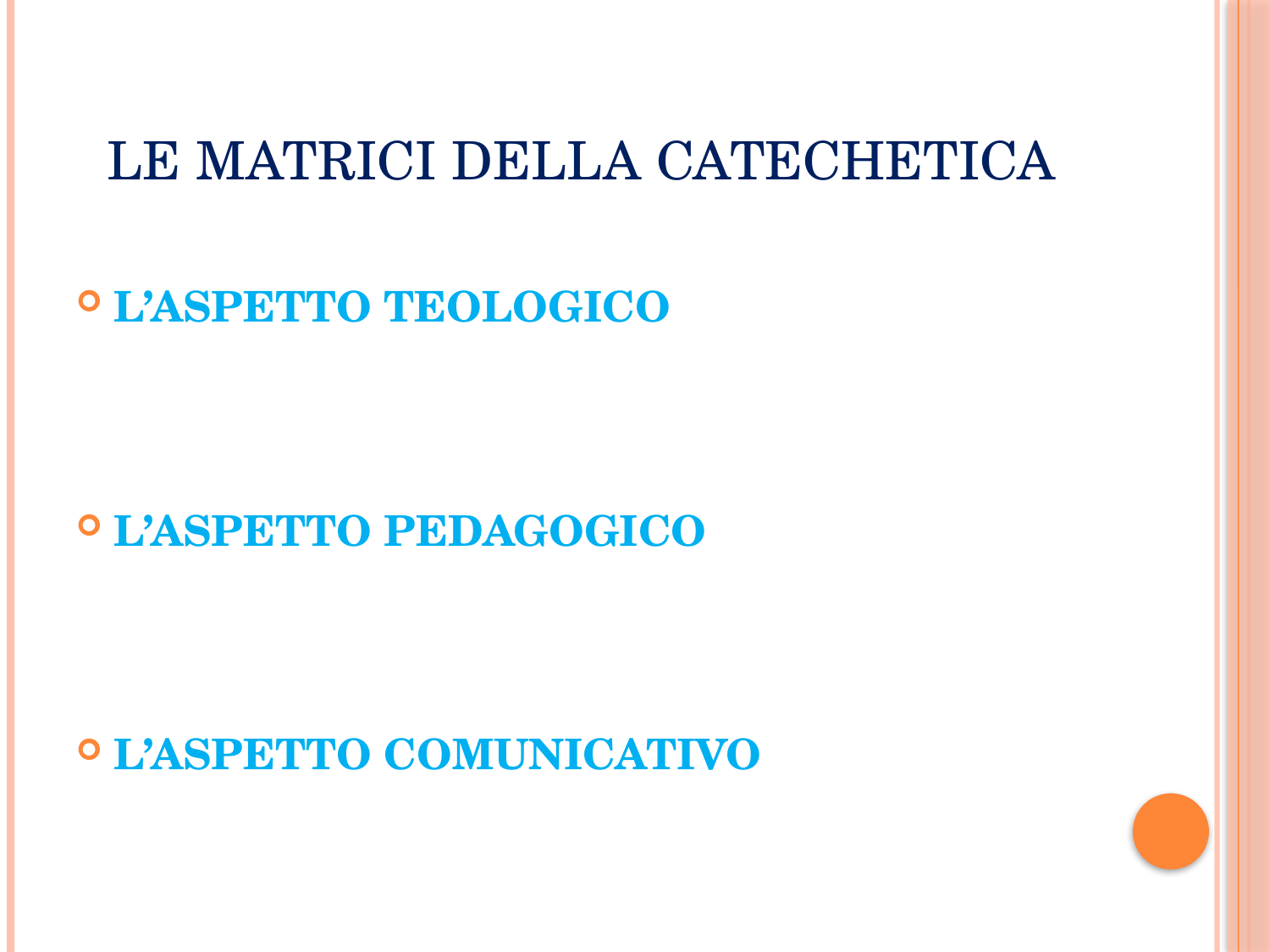

# Le matrici della catechetica
L’ASPETTO TEOLOGICO

L’ASPETTO PEDAGOGICO

L’ASPETTO COMUNICATIVO